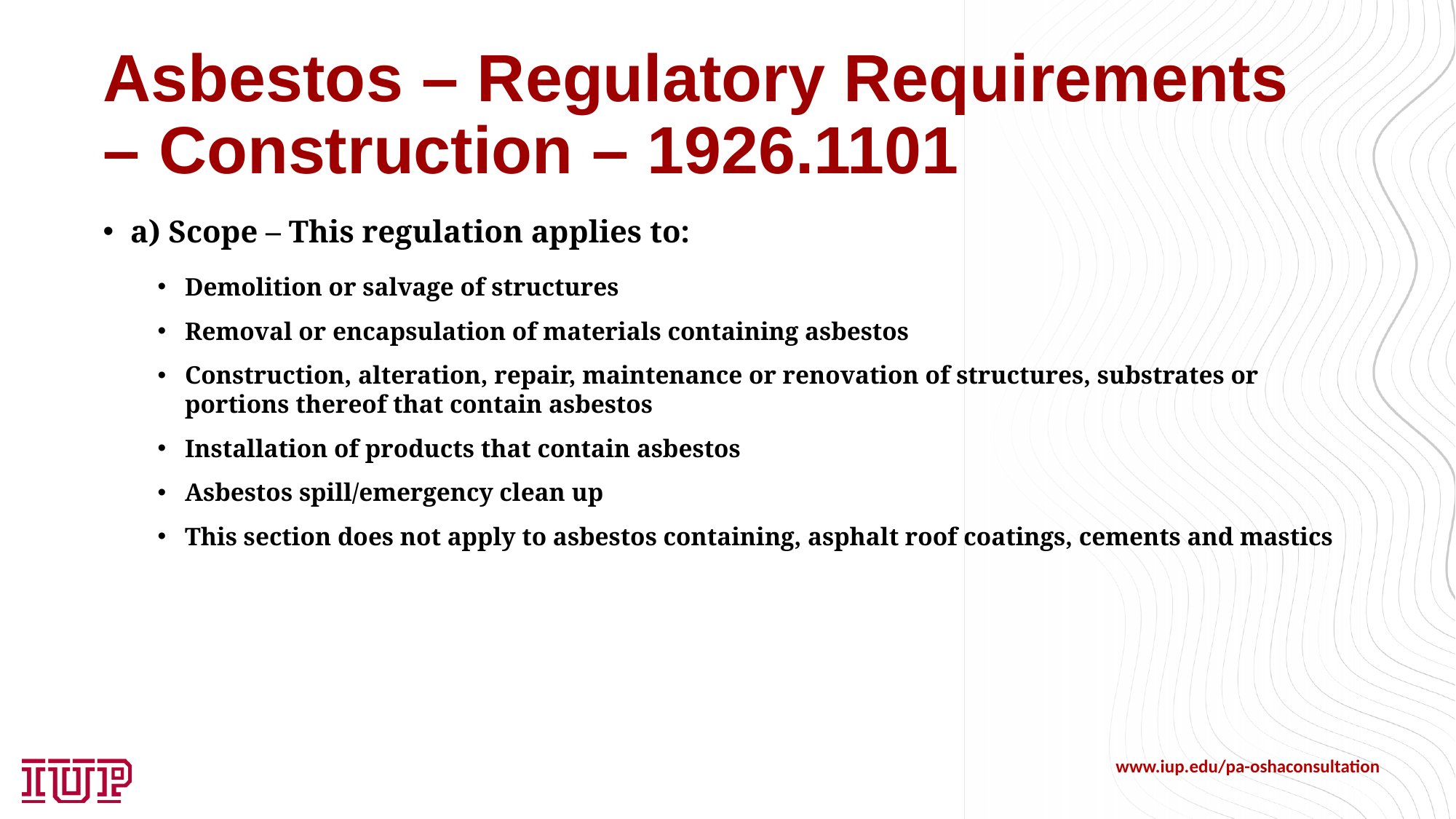

# Asbestos – Regulatory Requirements – Construction – 1926.1101
a) Scope – This regulation applies to:
Demolition or salvage of structures
Removal or encapsulation of materials containing asbestos
Construction, alteration, repair, maintenance or renovation of structures, substrates or portions thereof that contain asbestos
Installation of products that contain asbestos
Asbestos spill/emergency clean up
This section does not apply to asbestos containing, asphalt roof coatings, cements and mastics

www.iup.edu/pa-oshaconsultation